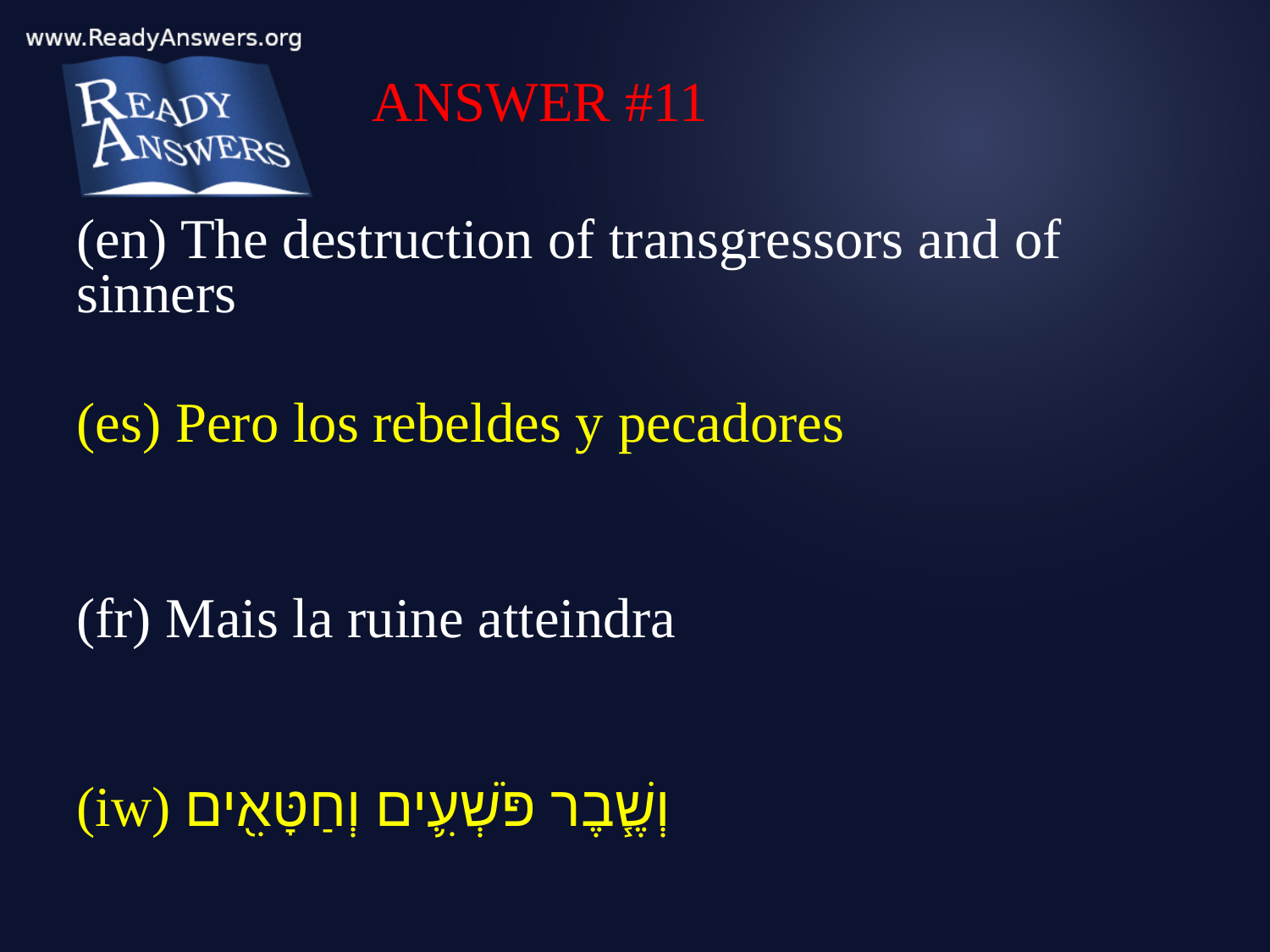

ANSWER #11
(en) The destruction of transgressors and of sinners
(es) Pero los rebeldes y pecadores
(fr) Mais la ruine atteindra
(iw) וְשֶׁ֧בֶר פֹּשְׁעִ֛ים וְחַטָּאִ֖ים